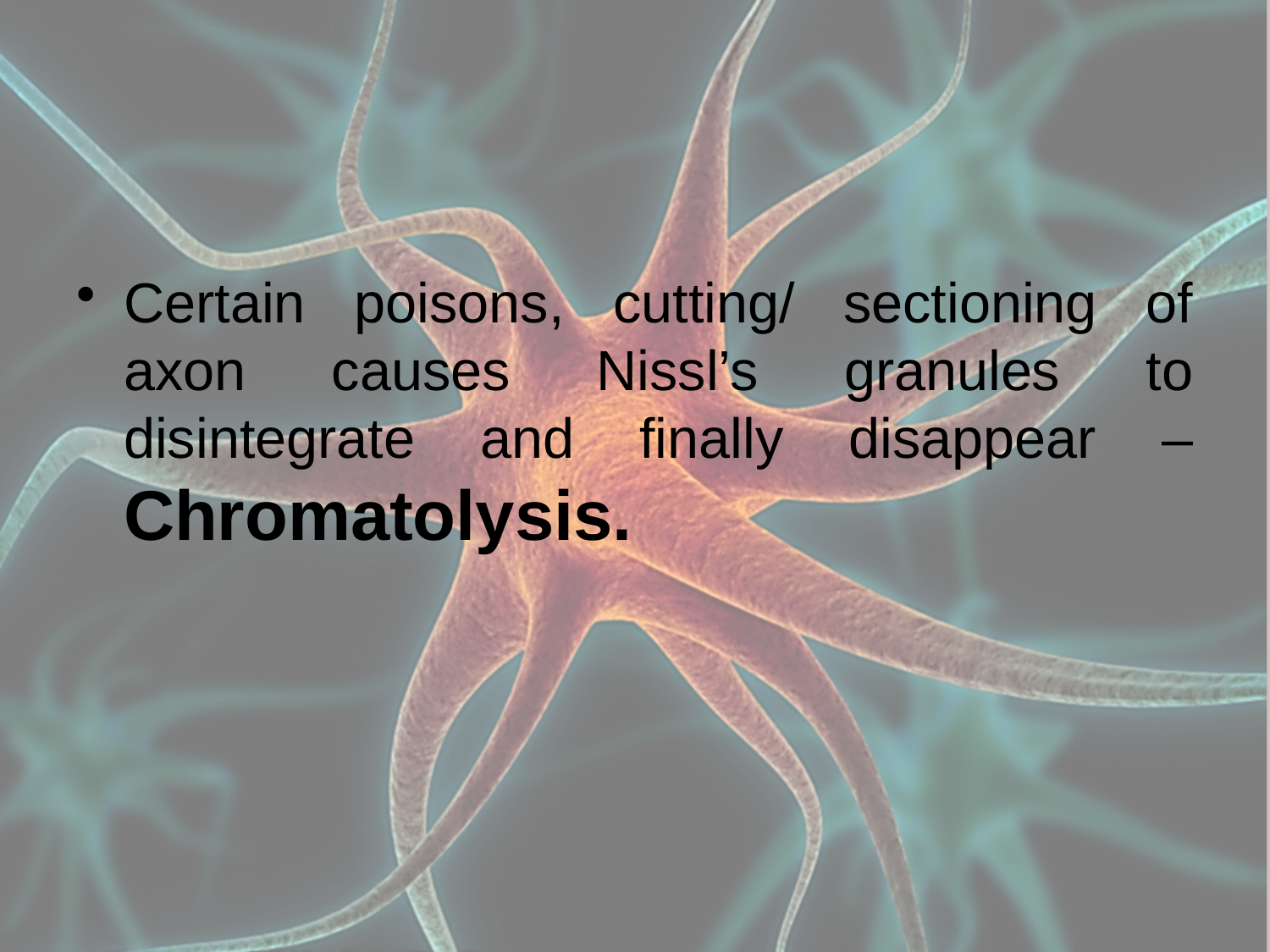

Certain poisons, cutting/ sectioning of axon causes Nissl’s granules to disintegrate and finally disappear – Chromatolysis.